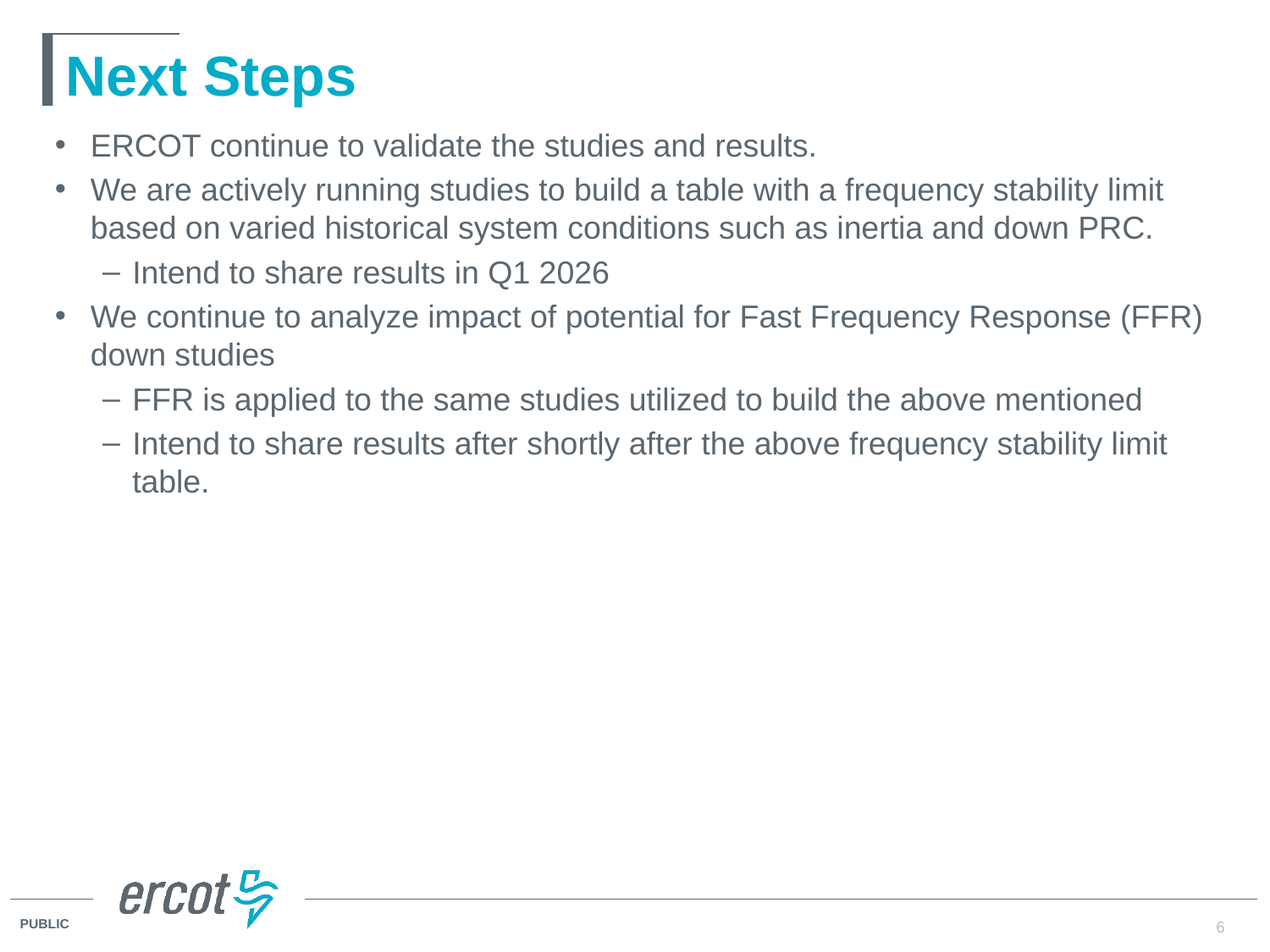

# Next Steps
ERCOT continue to validate the studies and results.
We are actively running studies to build a table with a frequency stability limit based on varied historical system conditions such as inertia and down PRC.
Intend to share results in Q1 2026
We continue to analyze impact of potential for Fast Frequency Response (FFR) down studies
FFR is applied to the same studies utilized to build the above mentioned
Intend to share results after shortly after the above frequency stability limit table.

6